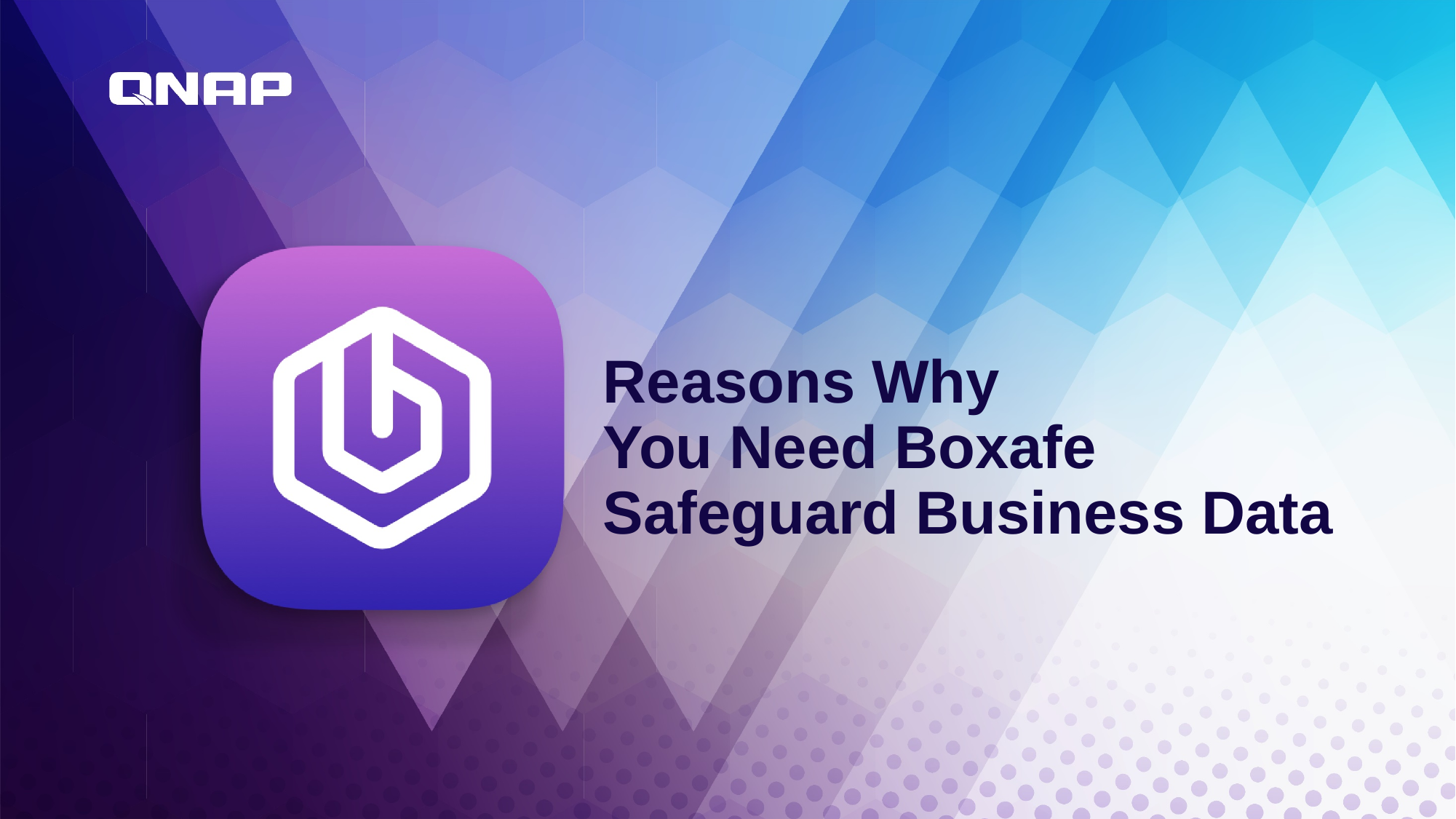

# Reasons Why You Need Boxafe Safeguard Business Data